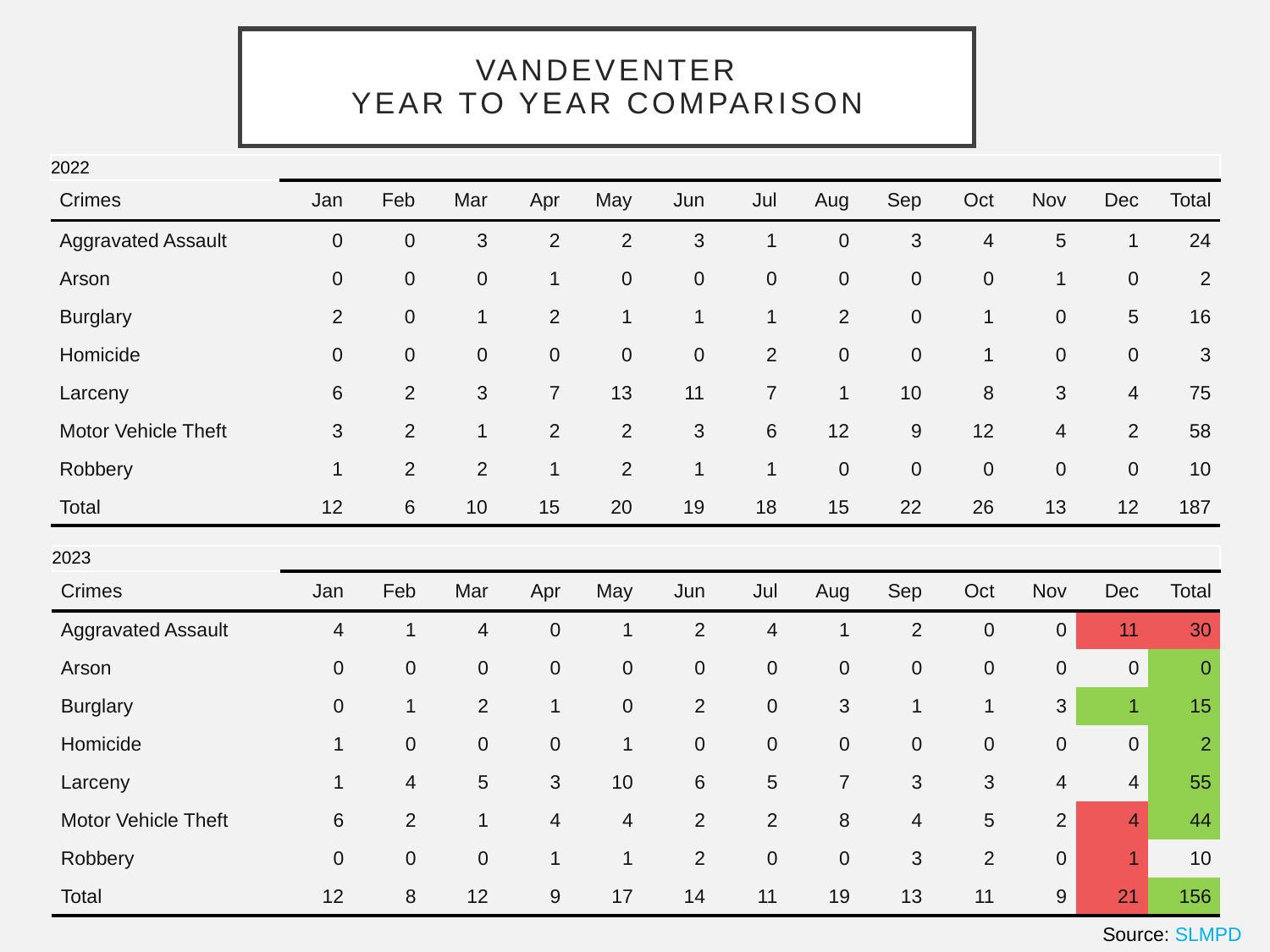

# Vandeventer Year to Year Comparison
| 2022 | 2020 | 2020 | 2020 | 2020 | 2020 | 2020 | 2020 | 2020 |  |  |  |  | 2020 |
| --- | --- | --- | --- | --- | --- | --- | --- | --- | --- | --- | --- | --- | --- |
| Crimes | Jan | Feb | Mar | Apr | May | Jun | Jul | Aug | Sep | Oct | Nov | Dec | Total |
| Aggravated Assault | 0 | 0 | 3 | 2 | 2 | 3 | 1 | 0 | 3 | 4 | 5 | 1 | 24 |
| Arson | 0 | 0 | 0 | 1 | 0 | 0 | 0 | 0 | 0 | 0 | 1 | 0 | 2 |
| Burglary | 2 | 0 | 1 | 2 | 1 | 1 | 1 | 2 | 0 | 1 | 0 | 5 | 16 |
| Homicide | 0 | 0 | 0 | 0 | 0 | 0 | 2 | 0 | 0 | 1 | 0 | 0 | 3 |
| Larceny | 6 | 2 | 3 | 7 | 13 | 11 | 7 | 1 | 10 | 8 | 3 | 4 | 75 |
| Motor Vehicle Theft | 3 | 2 | 1 | 2 | 2 | 3 | 6 | 12 | 9 | 12 | 4 | 2 | 58 |
| Robbery | 1 | 2 | 2 | 1 | 2 | 1 | 1 | 0 | 0 | 0 | 0 | 0 | 10 |
| Total | 12 | 6 | 10 | 15 | 20 | 19 | 18 | 15 | 22 | 26 | 13 | 12 | 187 |
| 2023 | 2020 | 2020 | 2020 | 2020 |  |  |  |  |  |  |  |  | 2020 |
| --- | --- | --- | --- | --- | --- | --- | --- | --- | --- | --- | --- | --- | --- |
| Crimes | Jan | Feb | Mar | Apr | May | Jun | Jul | Aug | Sep | Oct | Nov | Dec | Total |
| Aggravated Assault | 4 | 1 | 4 | 0 | 1 | 2 | 4 | 1 | 2 | 0 | 0 | 11 | 30 |
| Arson | 0 | 0 | 0 | 0 | 0 | 0 | 0 | 0 | 0 | 0 | 0 | 0 | 0 |
| Burglary | 0 | 1 | 2 | 1 | 0 | 2 | 0 | 3 | 1 | 1 | 3 | 1 | 15 |
| Homicide | 1 | 0 | 0 | 0 | 1 | 0 | 0 | 0 | 0 | 0 | 0 | 0 | 2 |
| Larceny | 1 | 4 | 5 | 3 | 10 | 6 | 5 | 7 | 3 | 3 | 4 | 4 | 55 |
| Motor Vehicle Theft | 6 | 2 | 1 | 4 | 4 | 2 | 2 | 8 | 4 | 5 | 2 | 4 | 44 |
| Robbery | 0 | 0 | 0 | 1 | 1 | 2 | 0 | 0 | 3 | 2 | 0 | 1 | 10 |
| Total | 12 | 8 | 12 | 9 | 17 | 14 | 11 | 19 | 13 | 11 | 9 | 21 | 156 |
Source: SLMPD